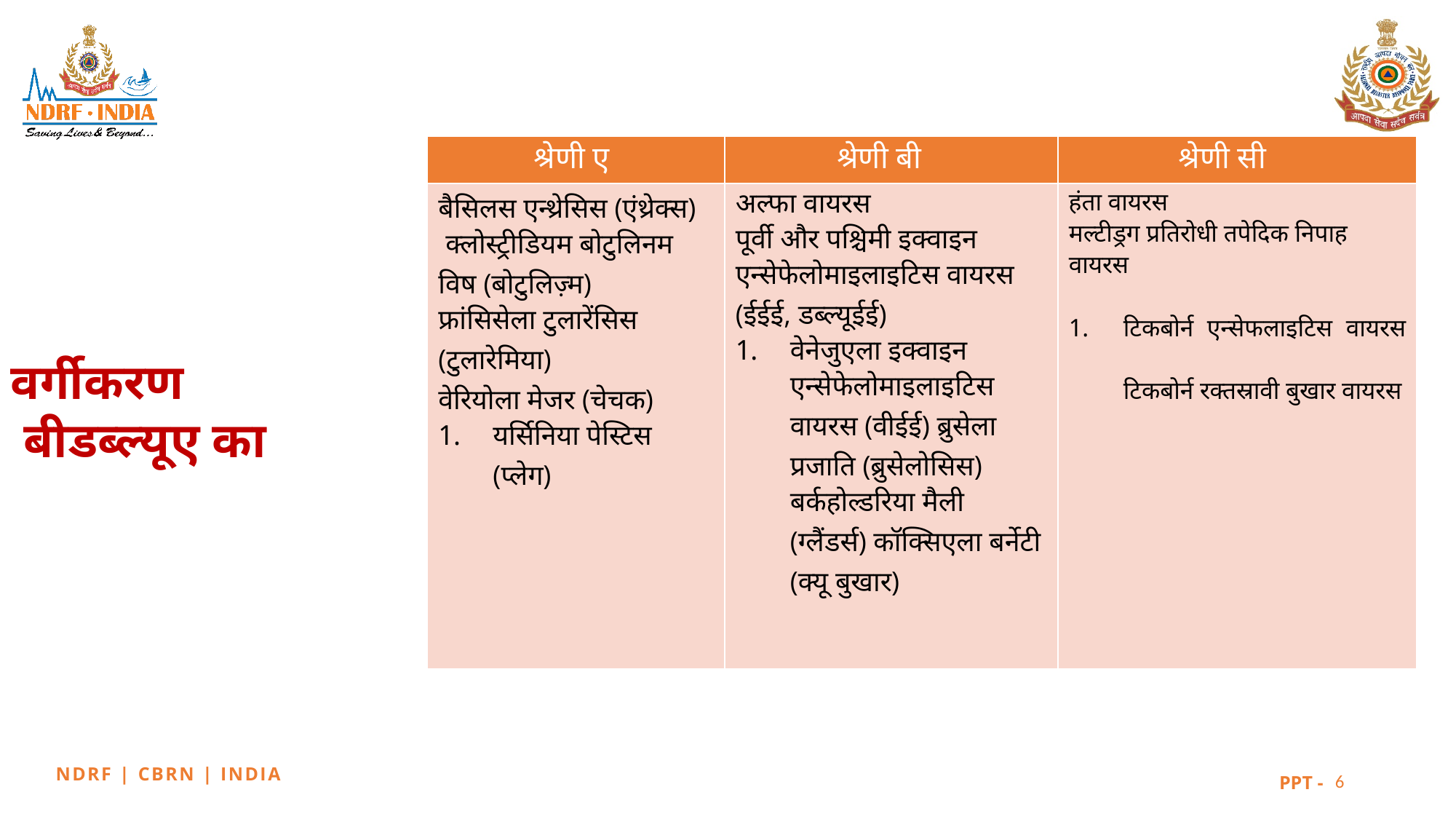

| श्रेणी ए | श्रेणी बी | श्रेणी सी |
| --- | --- | --- |
| बैसिलस एन्थ्रेसिस (एंथ्रेक्स) क्लोस्ट्रीडियम बोटुलिनम विष (बोटुलिज़्म) फ्रांसिसेला टुलारेंसिस (टुलारेमिया) वेरियोला मेजर (चेचक) यर्सिनिया पेस्टिस (प्लेग) | अल्फा वायरस पूर्वी और पश्चिमी इक्वाइन एन्सेफेलोमाइलाइटिस वायरस (ईईई, डब्ल्यूईई) वेनेजुएला इक्वाइन एन्सेफेलोमाइलाइटिस वायरस (वीईई) ब्रुसेला प्रजाति (ब्रुसेलोसिस) बर्कहोल्डरिया मैली (ग्लैंडर्स) कॉक्सिएला बर्नेटी (क्यू बुखार) | हंता वायरस मल्टीड्रग प्रतिरोधी तपेदिक निपाह वायरस टिकबोर्न एन्सेफलाइटिस वायरस टिकबोर्न रक्तस्रावी बुखार वायरस |
वर्गीकरण
 बीडब्ल्यूए का
6